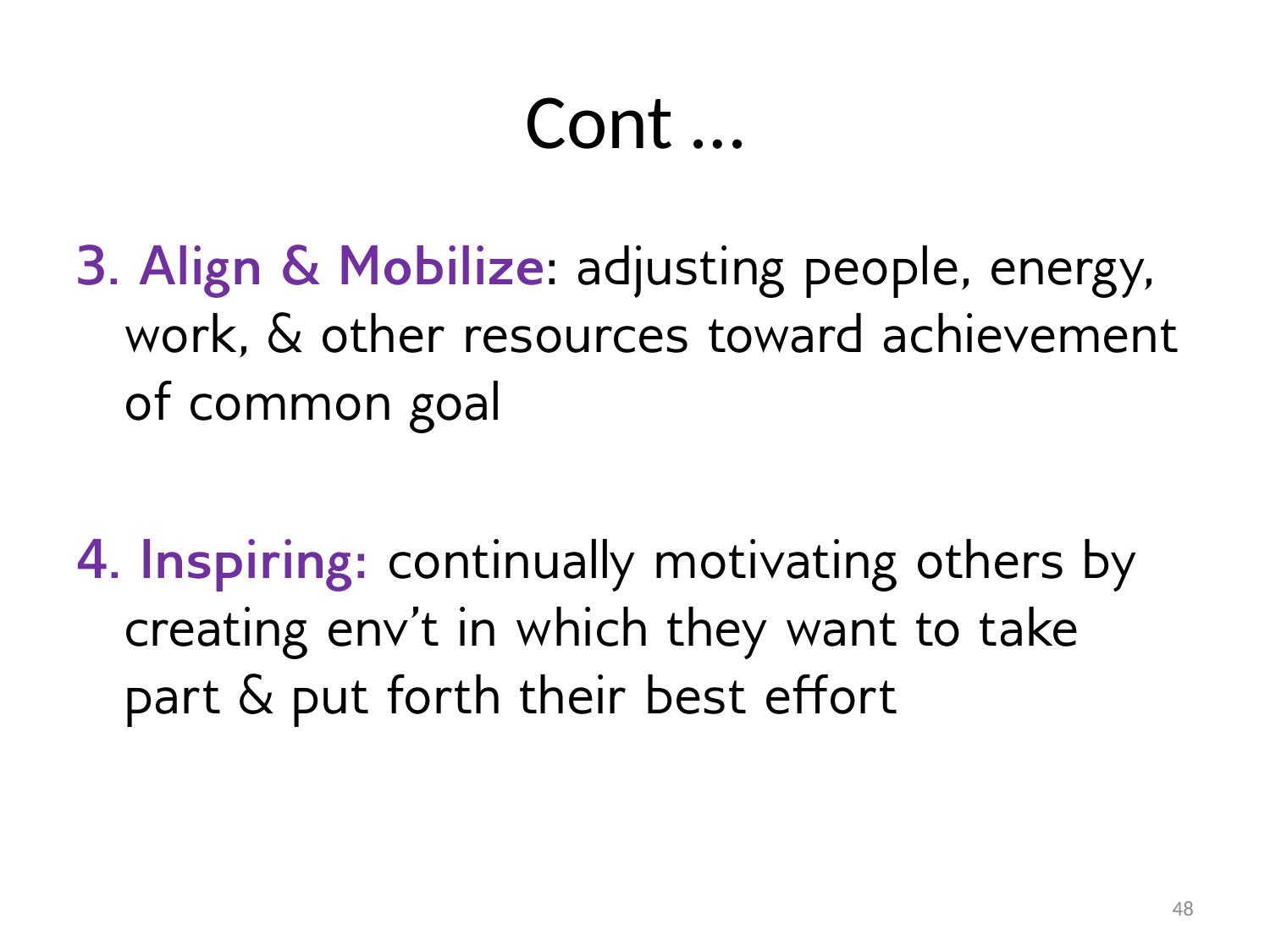

# Cont …
3. Align & Mobilize: adjusting people, energy, work, & other resources toward achievement of common goal

4. Inspiring: continually motivating others by creating env’t in which they want to take part & put forth their best effort
48